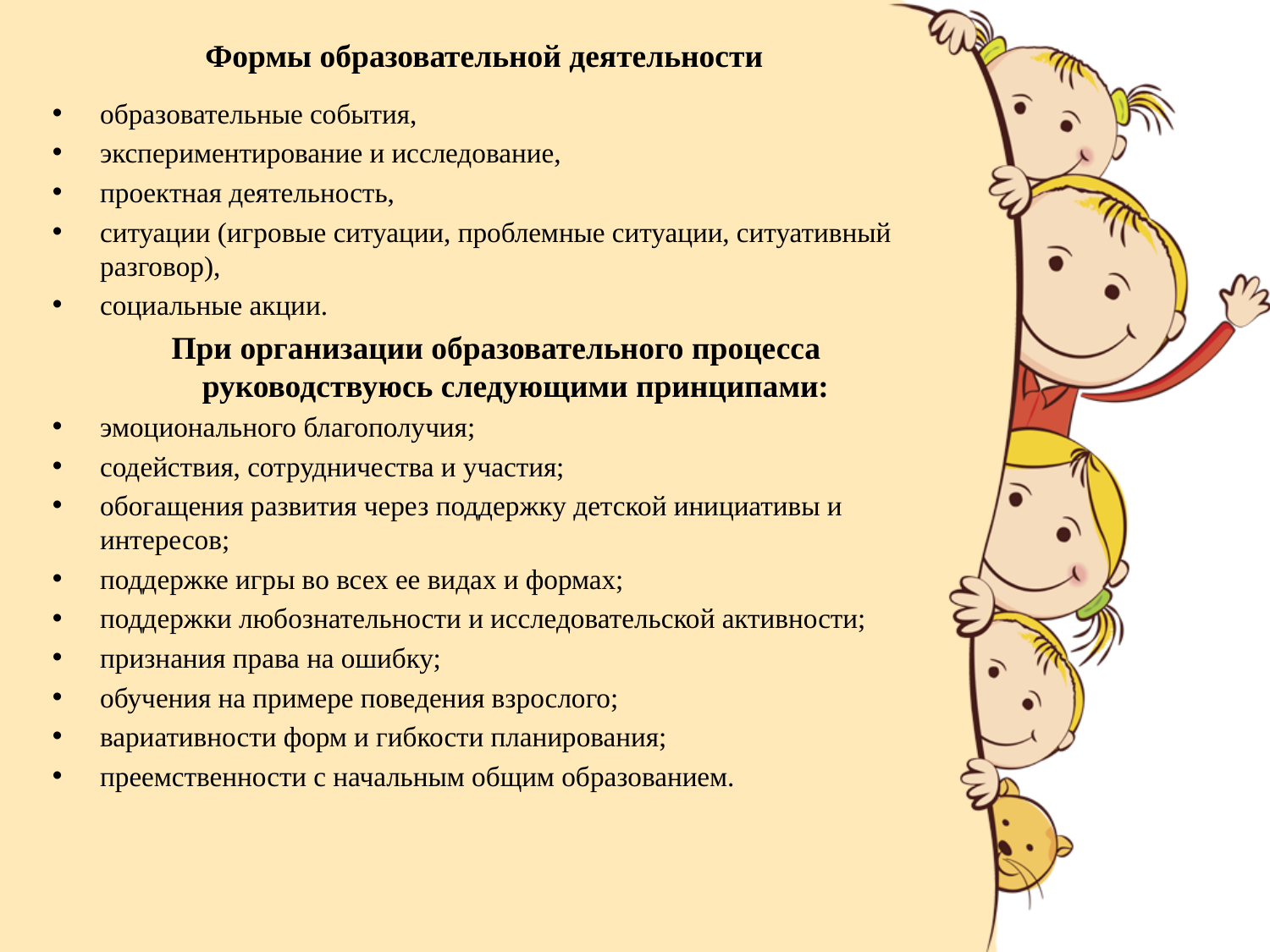

# Формы образовательной деятельности
образовательные события,
экспериментирование и исследование,
проектная деятельность,
ситуации (игровые ситуации, проблемные ситуации, ситуативный разговор),
социальные акции.
При организации образовательного процесса руководствуюсь следующими принципами:
эмоционального благополучия;
содействия, сотрудничества и участия;
обогащения развития через поддержку детской инициативы и интересов;
поддержке игры во всех ее видах и формах;
поддержки любознательности и исследовательской активности;
признания права на ошибку;
обучения на примере поведения взрослого;
вариативности форм и гибкости планирования;
преемственности с начальным общим образованием.